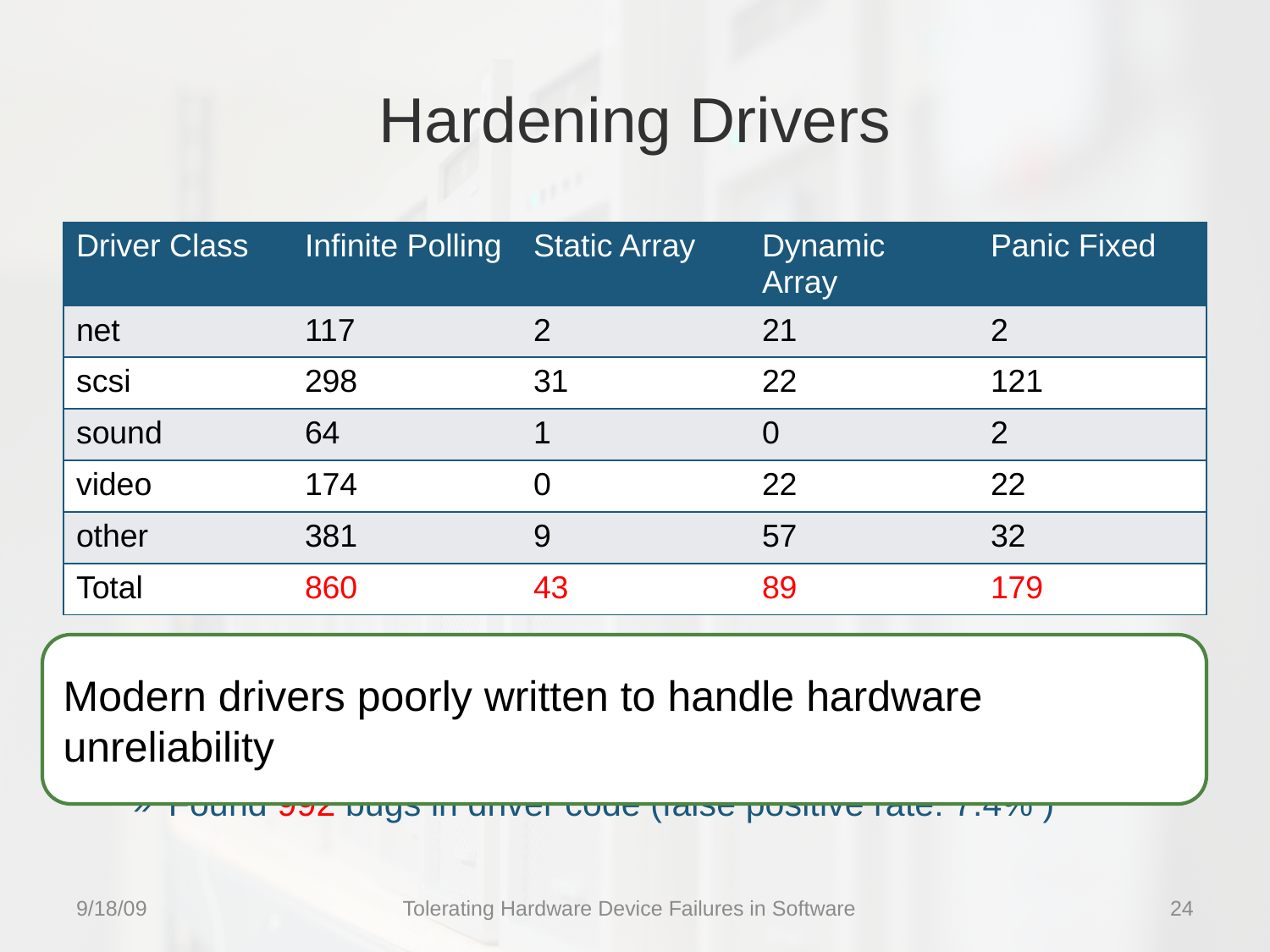

# Hardening Drivers
| Driver Class | Infinite Polling | Static Array | Dynamic Array | Panic Fixed |
| --- | --- | --- | --- | --- |
| net | 117 | 2 | 21 | 2 |
| scsi | 298 | 31 | 22 | 121 |
| sound | 64 | 1 | 0 | 2 |
| video | 174 | 0 | 22 | 22 |
| other | 381 | 9 | 57 | 32 |
| Total | 860 | 43 | 89 | 179 |

Analysis Results on Linux 2.6.18.8
~37 minutes to analyze and build the hardened binaries (and the kernel)
Found 992 bugs in driver code (false positive rate: 7.4% )
Modern drivers poorly written to handle hardware unreliability
9/18/09
Tolerating Hardware Device Failures in Software
24